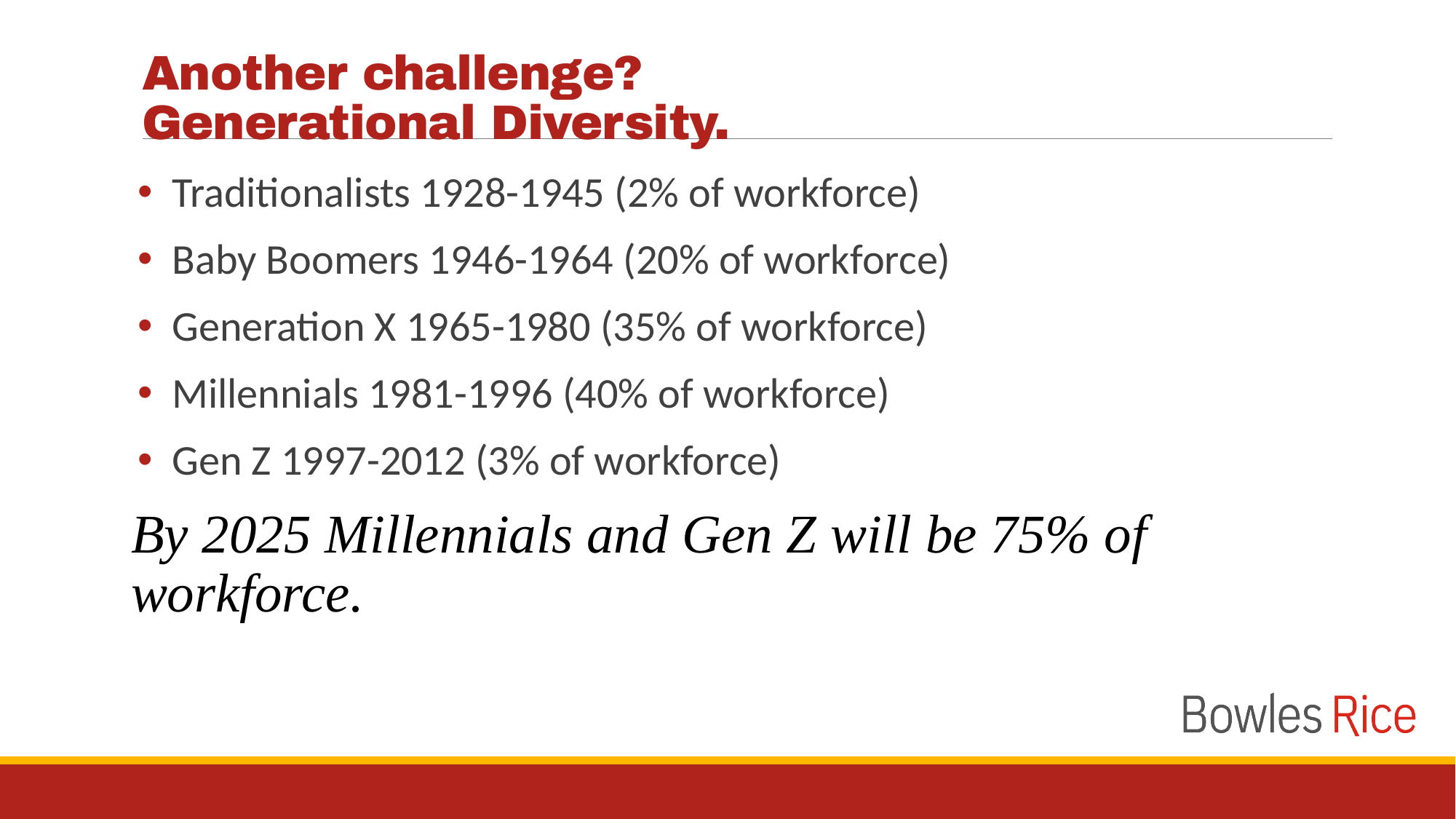

# Another challenge? Generational Diversity.
Traditionalists 1928-1945 (2% of workforce)
Baby Boomers 1946-1964 (20% of workforce)
Generation X 1965-1980 (35% of workforce)
Millennials 1981-1996 (40% of workforce)
Gen Z 1997-2012 (3% of workforce)
By 2025 Millennials and Gen Z will be 75% of workforce.